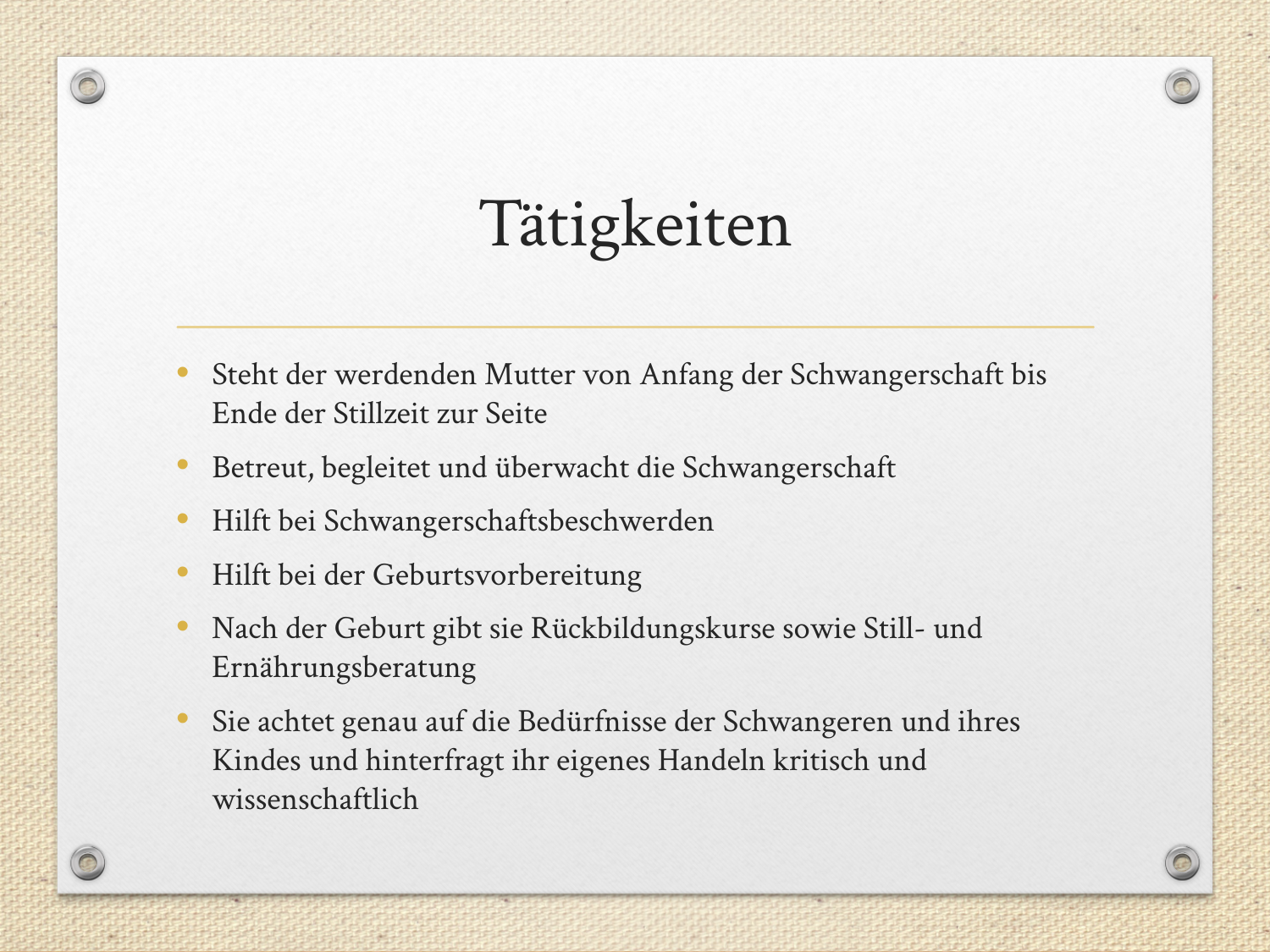

# Tätigkeiten
Steht der werdenden Mutter von Anfang der Schwangerschaft bis Ende der Stillzeit zur Seite
Betreut, begleitet und überwacht die Schwangerschaft
Hilft bei Schwangerschaftsbeschwerden
Hilft bei der Geburtsvorbereitung
Nach der Geburt gibt sie Rückbildungskurse sowie Still- und Ernährungsberatung
Sie achtet genau auf die Bedürfnisse der Schwangeren und ihres Kindes und hinterfragt ihr eigenes Handeln kritisch und wissenschaftlich